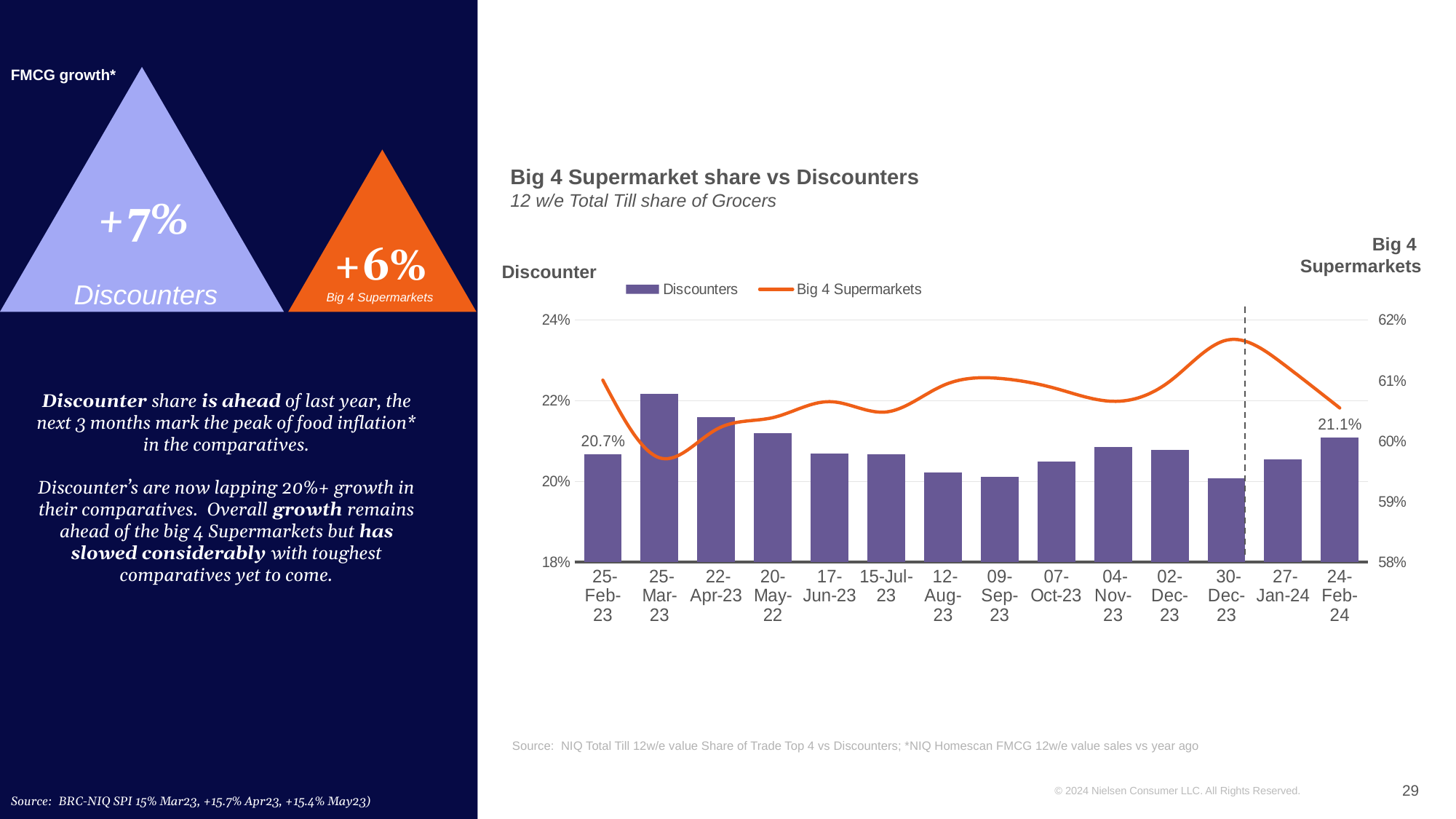

FMCG growth*

+7%
+6%
Discounter share is ahead of last year, the next 3 months mark the peak of food inflation* in the comparatives.

Discounter’s are now lapping 20%+ growth in their comparatives.  Overall growth remains ahead of the big 4 Supermarkets but has slowed considerably with toughest comparatives yet to come.

Big 4 Supermarket share vs Discounters
12 w/e Total Till share of Grocers

Big 4
Supermarkets

### Chart

| Category | Discounters | Big 4 Supermarkets |
|---|---|---|
|  25-Feb-23 | 0.206693015949811 | 0.6100677303893808 |
|  25-Mar-23 | 0.2217800808671658 | 0.5972410296085281 |
|  22-Apr-23 | 0.21597774284728838 | 0.6019303578387499 |
| 20-May-22 | 0.21202589113484077 | 0.6038892513869647 |
| 17-Jun-23 | 0.20691157752502898 | 0.6065241309324129 |
| 15-Jul-23 | 0.20671810433982934 | 0.6048183435719133 |
|  12-Aug-23 | 0.20225566346714352 | 0.609181290650008 |
| 09-Sep-23 | 0.20118803146098946 | 0.6103605031709767 |
| 07-Oct-23 | 0.20485639804994216 | 0.6086727019924657 |
|  04-Nov-23 | 0.208507455888586 | 0.6065791570271805 |
| 02-Dec-23 | 0.20775048313594452 | 0.6098724234321351 |
|  30-Dec-23 | 0.20084910016661606 | 0.6166670678456534 |
|  27-Jan-24 | 0.20548100260662605 | 0.6127553203450447 |
| 24-Feb-24 | 0.21089740785295535 | 0.6054748320224417 |
Discounter
Discounters
Big 4 Supermarkets
Source:  NIQ Total Till 12w/e value Share of Trade Top 4 vs Discounters; *NIQ Homescan FMCG 12w/e value sales vs year ago
29
Source:  BRC-NIQ SPI 15% Mar23, +15.7% Apr23, +15.4% May23)